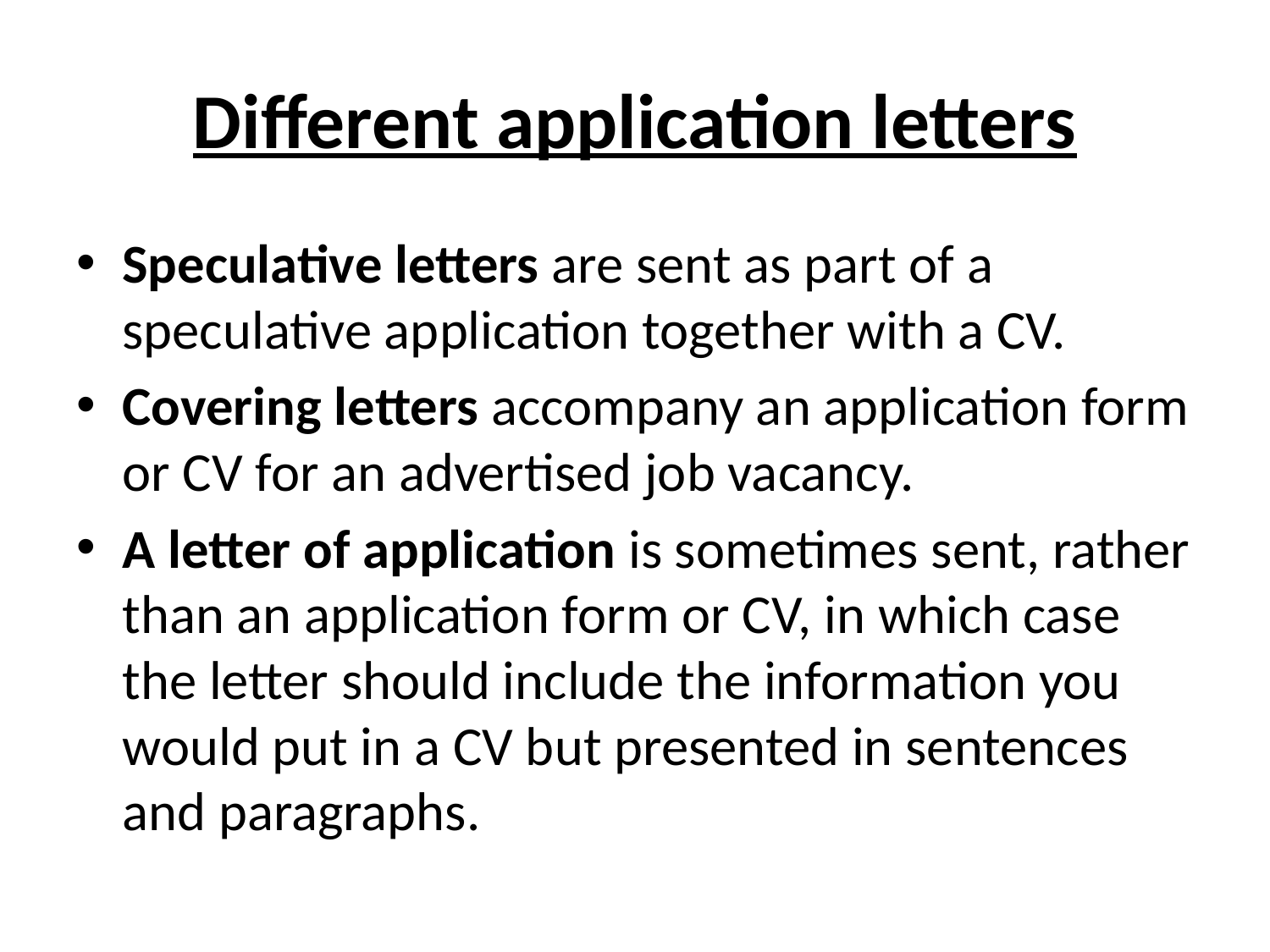

# Different application letters
Speculative letters are sent as part of a speculative application together with a CV.
Covering letters accompany an application form or CV for an advertised job vacancy.
A letter of application is sometimes sent, rather than an application form or CV, in which case the letter should include the information you would put in a CV but presented in sentences and paragraphs.